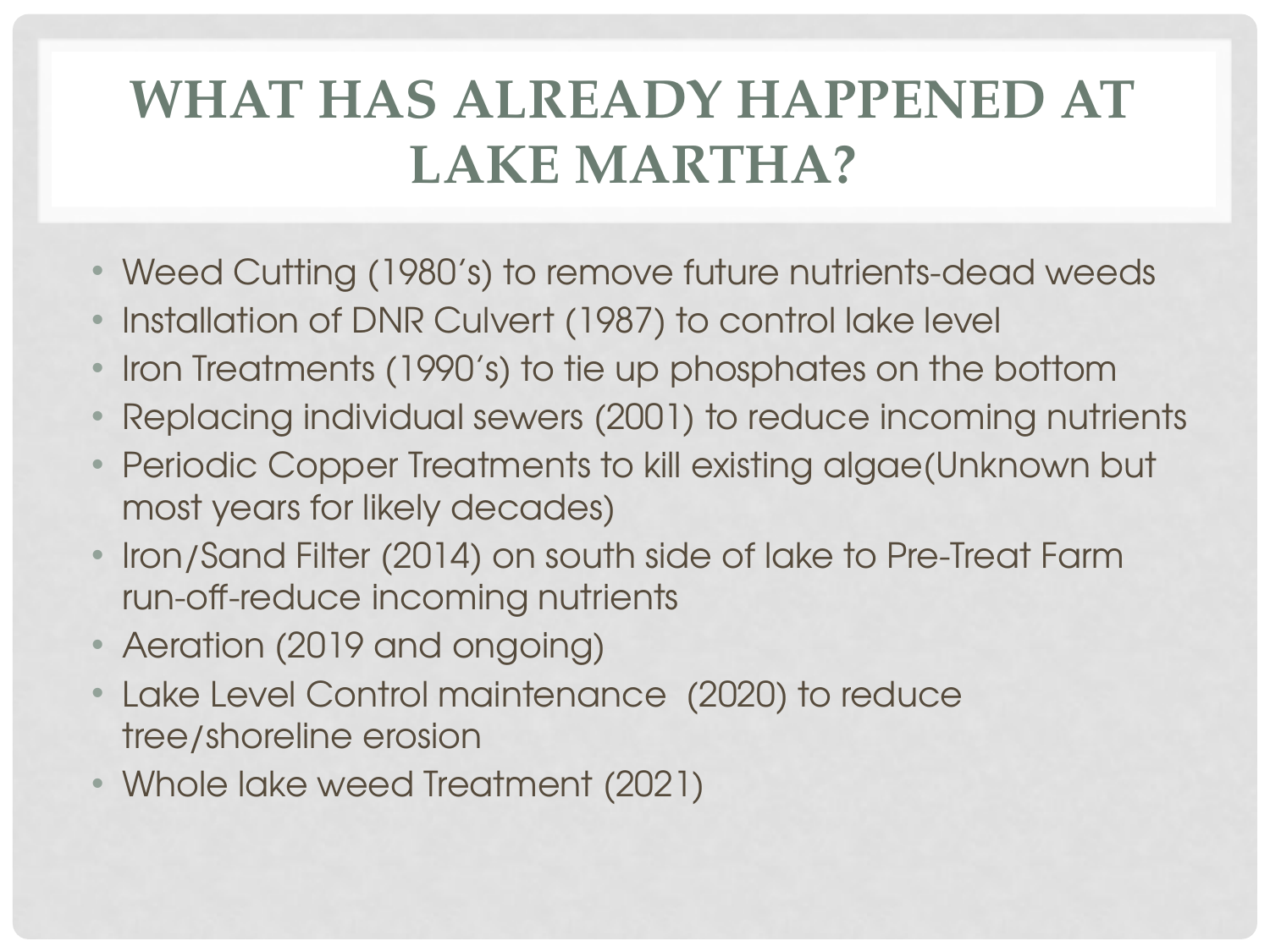

# What has already happened at Lake Martha?
Weed Cutting (1980’s) to remove future nutrients-dead weeds
Installation of DNR Culvert (1987) to control lake level
Iron Treatments (1990’s) to tie up phosphates on the bottom
Replacing individual sewers (2001) to reduce incoming nutrients
Periodic Copper Treatments to kill existing algae(Unknown but most years for likely decades)
Iron/Sand Filter (2014) on south side of lake to Pre-Treat Farm run-off-reduce incoming nutrients
Aeration (2019 and ongoing)
Lake Level Control maintenance  (2020) to reduce tree/shoreline erosion
Whole lake weed Treatment (2021)